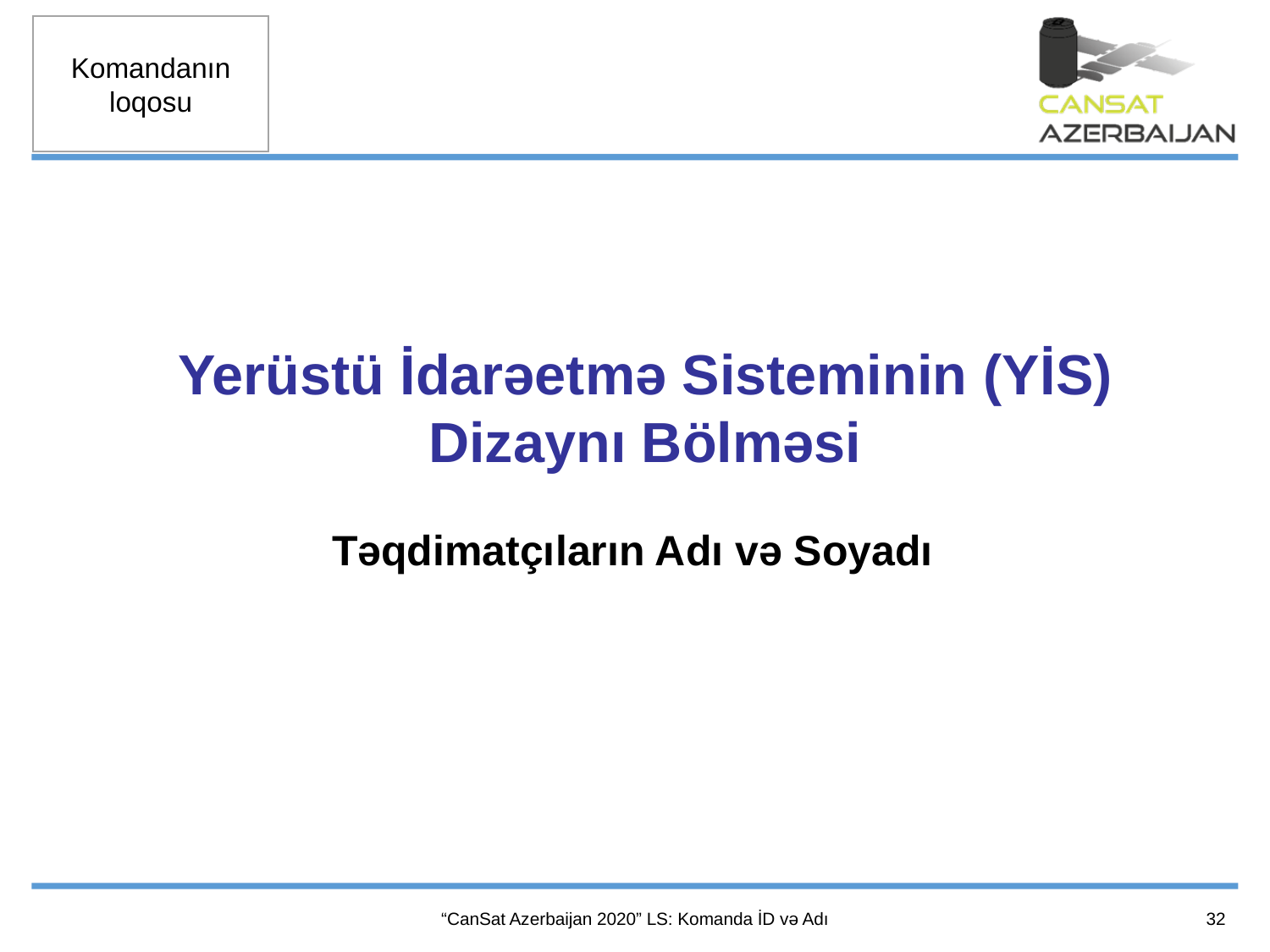

Yerüstü İdarəetmə Sisteminin (YİS) Dizaynı Bölməsi
Təqdimatçıların Adı və Soyadı
32
“CanSat Azerbaijan 2020” LS: Komanda İD və Adı